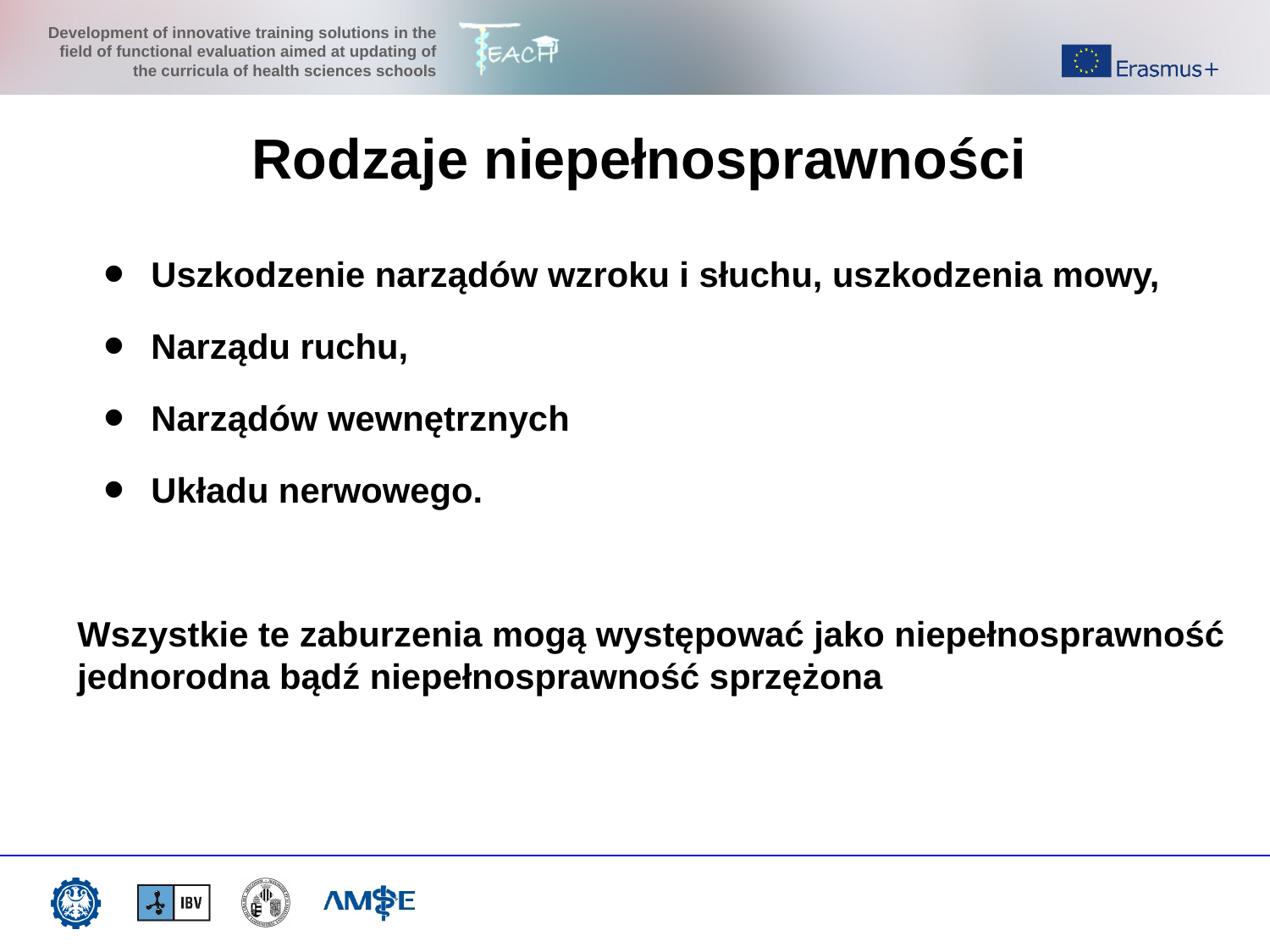

Rodzaje niepełnosprawności
Uszkodzenie narządów wzroku i słuchu, uszkodzenia mowy,
Narządu ruchu,
Narządów wewnętrznych
Układu nerwowego.

Wszystkie te zaburzenia mogą występować jako niepełnosprawność jednorodna bądź niepełnosprawność sprzężona